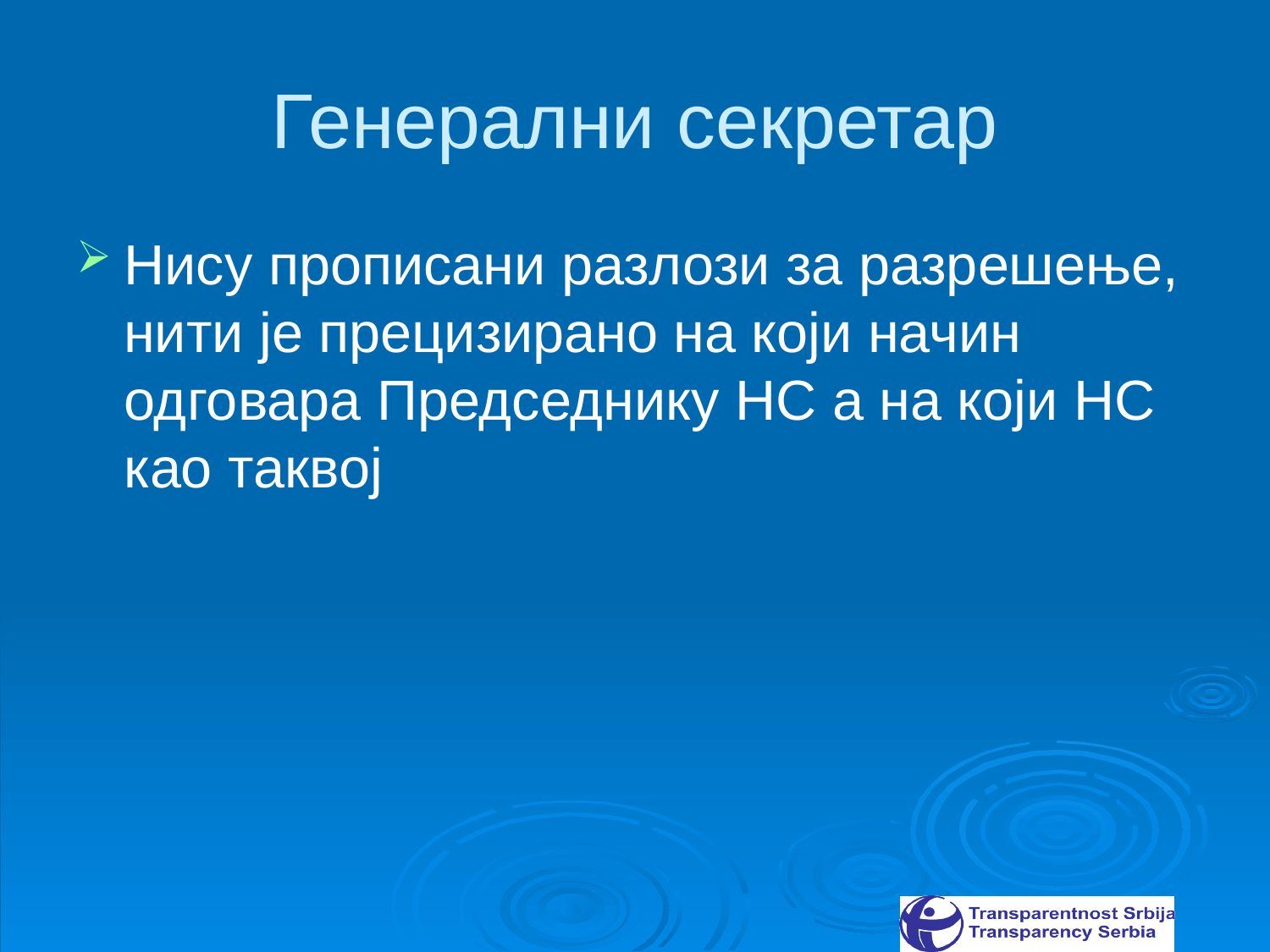

# Генерални секретар
Нису прописани разлози за разрешење, нити је прецизирано на који начин одговара Председнику НС а на који НС као таквој